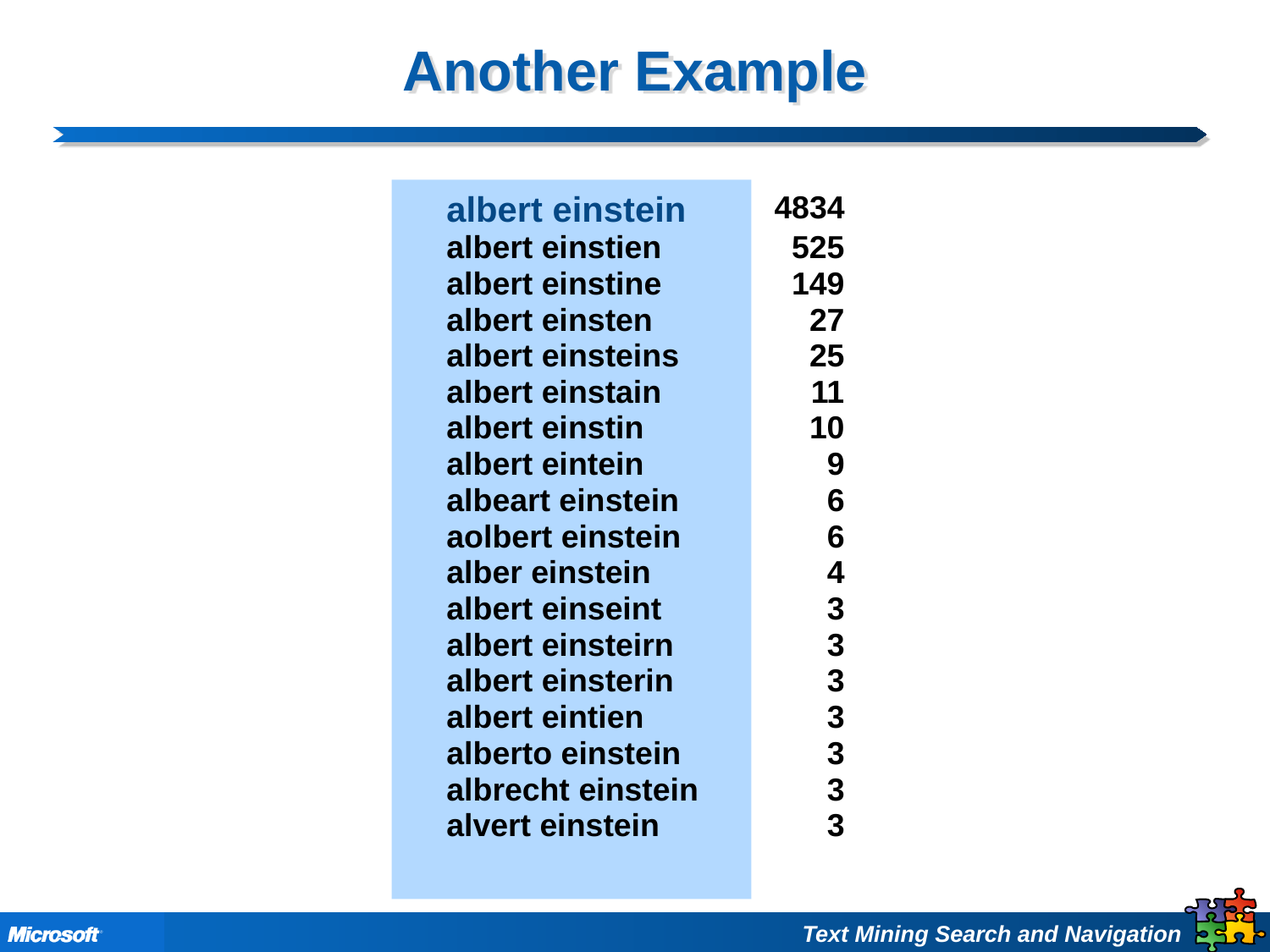

# Another Example

| albert einstein | 4834 |
| --- | --- |
| albert einstien | 525 |
| albert einstine | 149 |
| albert einsten | 27 |
| albert einsteins | 25 |
| albert einstain | 11 |
| albert einstin | 10 |
| albert eintein | 9 |
| albeart einstein | 6 |
| aolbert einstein | 6 |
| alber einstein | 4 |
| albert einseint | 3 |
| albert einsteirn | 3 |
| albert einsterin | 3 |
| albert eintien | 3 |
| alberto einstein | 3 |
| albrecht einstein | 3 |
| alvert einstein | 3 |